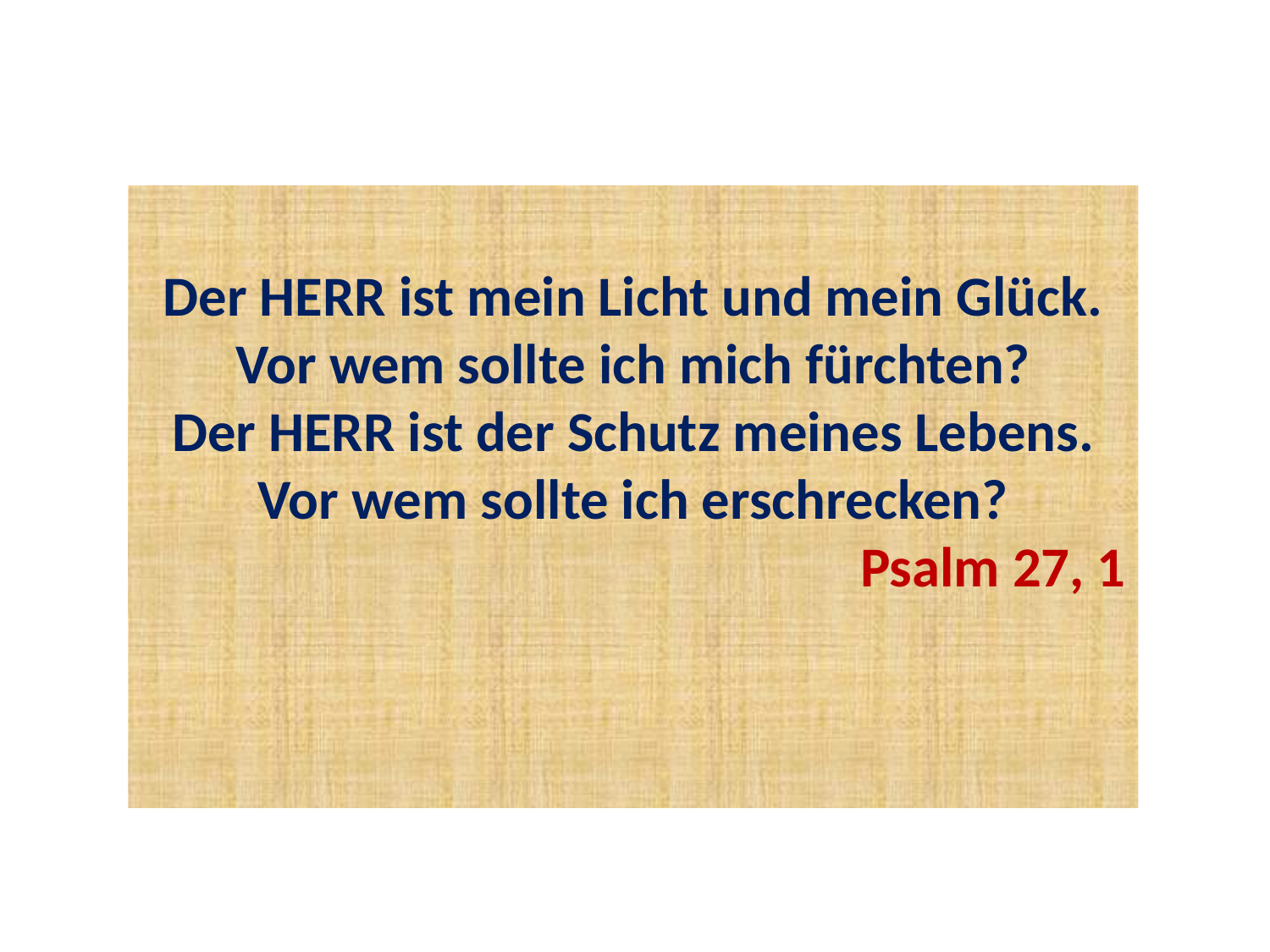

Der HERR ist mein Licht und mein Glück.
Vor wem sollte ich mich fürchten?
Der HERR ist der Schutz meines Lebens.
Vor wem sollte ich erschrecken?
Psalm 27, 1